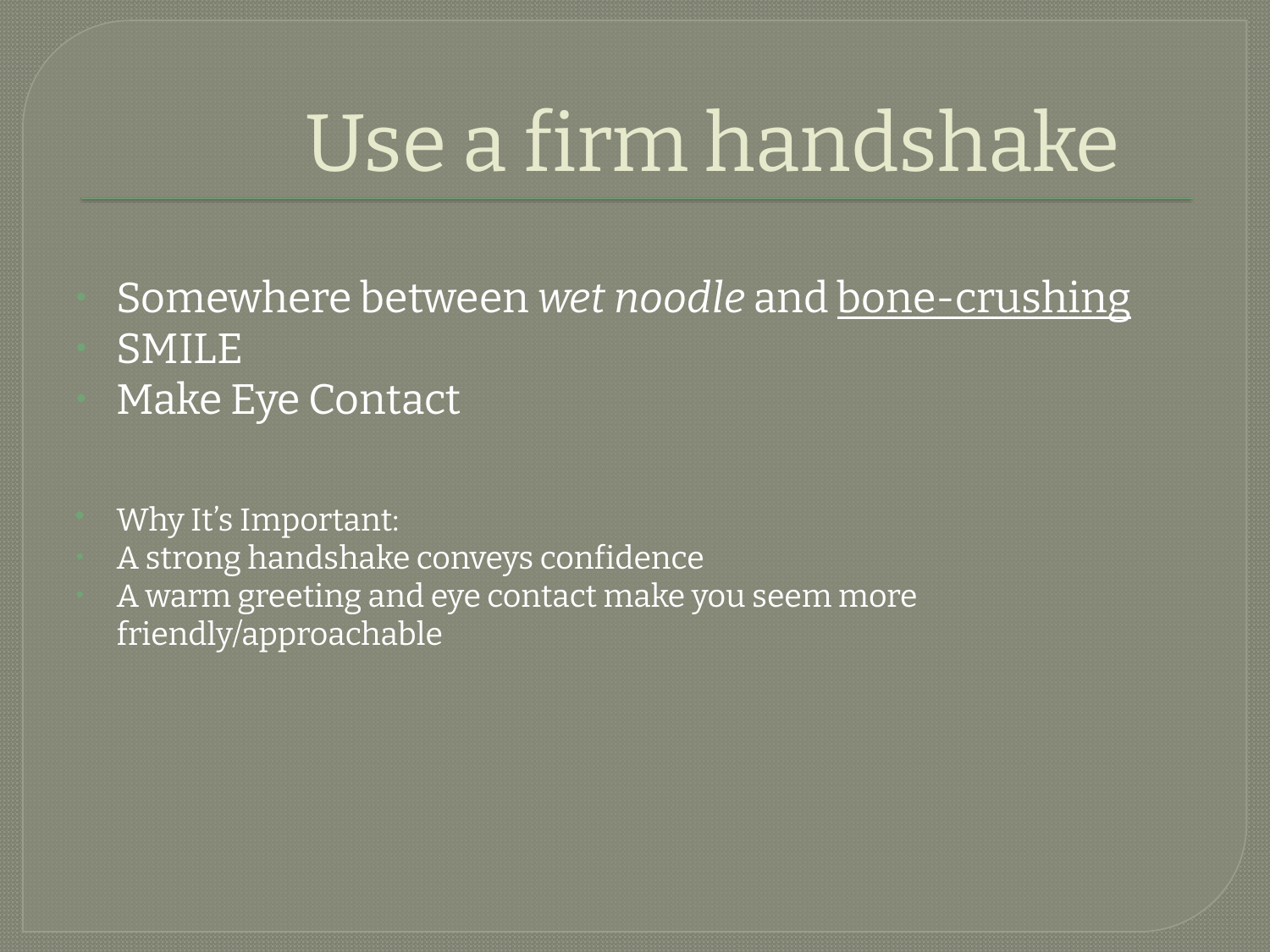

# Use a firm handshake
Somewhere between wet noodle and bone-crushing
SMILE
Make Eye Contact

Why It’s Important:
A strong handshake conveys confidence
A warm greeting and eye contact make you seem more friendly/approachable